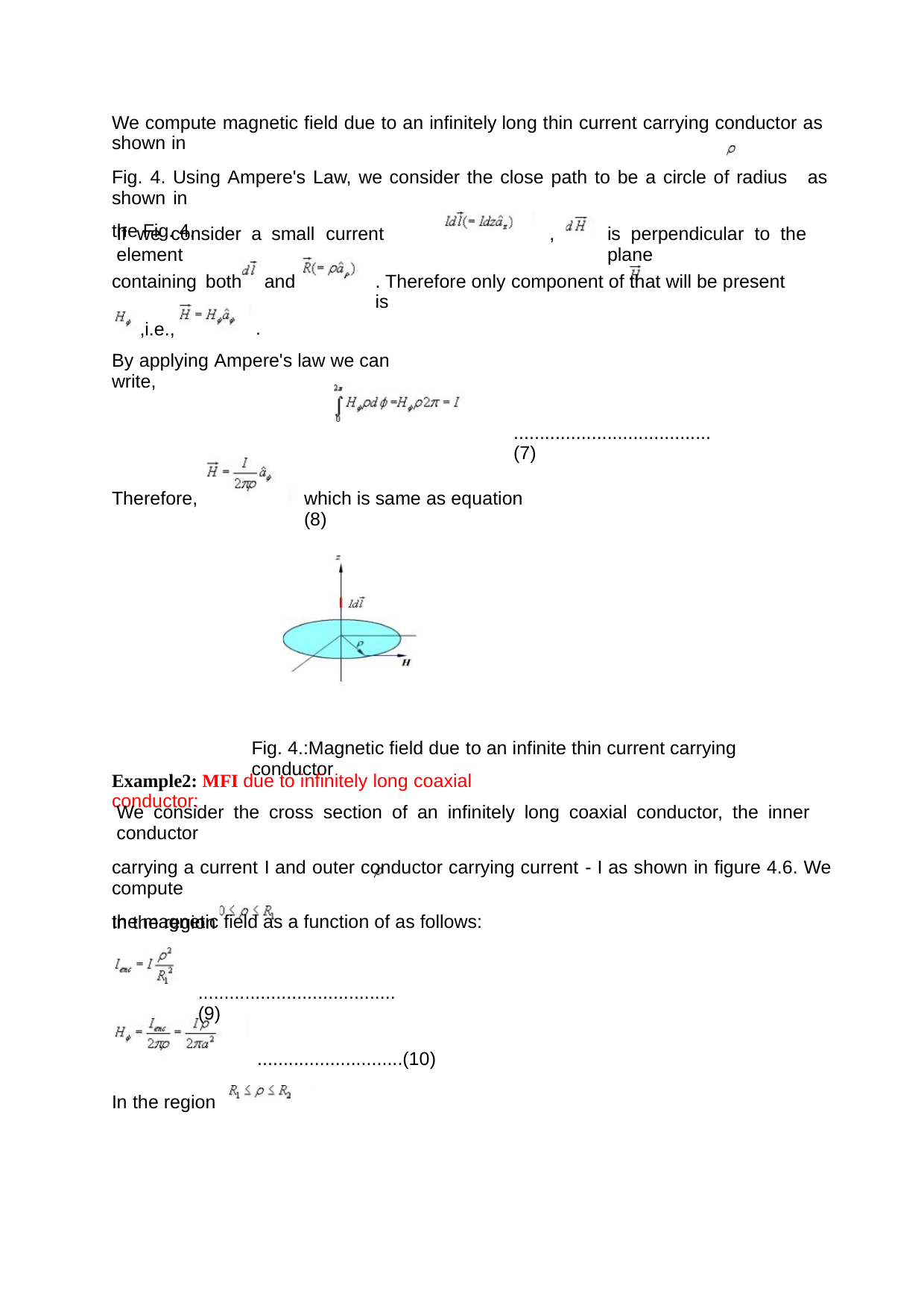

We compute magnetic field due to an infinitely long thin current carrying conductor as shown in
Fig. 4. Using Ampere's Law, we consider the close path to be a circle of radius as shown in
the Fig. 4.

If we consider a small current element
,
is perpendicular to the plane

containing both
,i.e.,
and
. Therefore only component of that will be present is

.
By applying Ampere's law we can write,

......................................(7)

Therefore,
which is same as equation (8)

Fig. 4.:Magnetic field due to an infinite thin current carrying conductor
Example2: MFI due to infinitely long coaxial conductor:
We consider the cross section of an infinitely long coaxial conductor, the inner conductor
carrying a current I and outer conductor carrying current - I as shown in figure 4.6. We compute
the magnetic field as a function of as follows:

In the region

......................................(9)

............................(10)
In the region